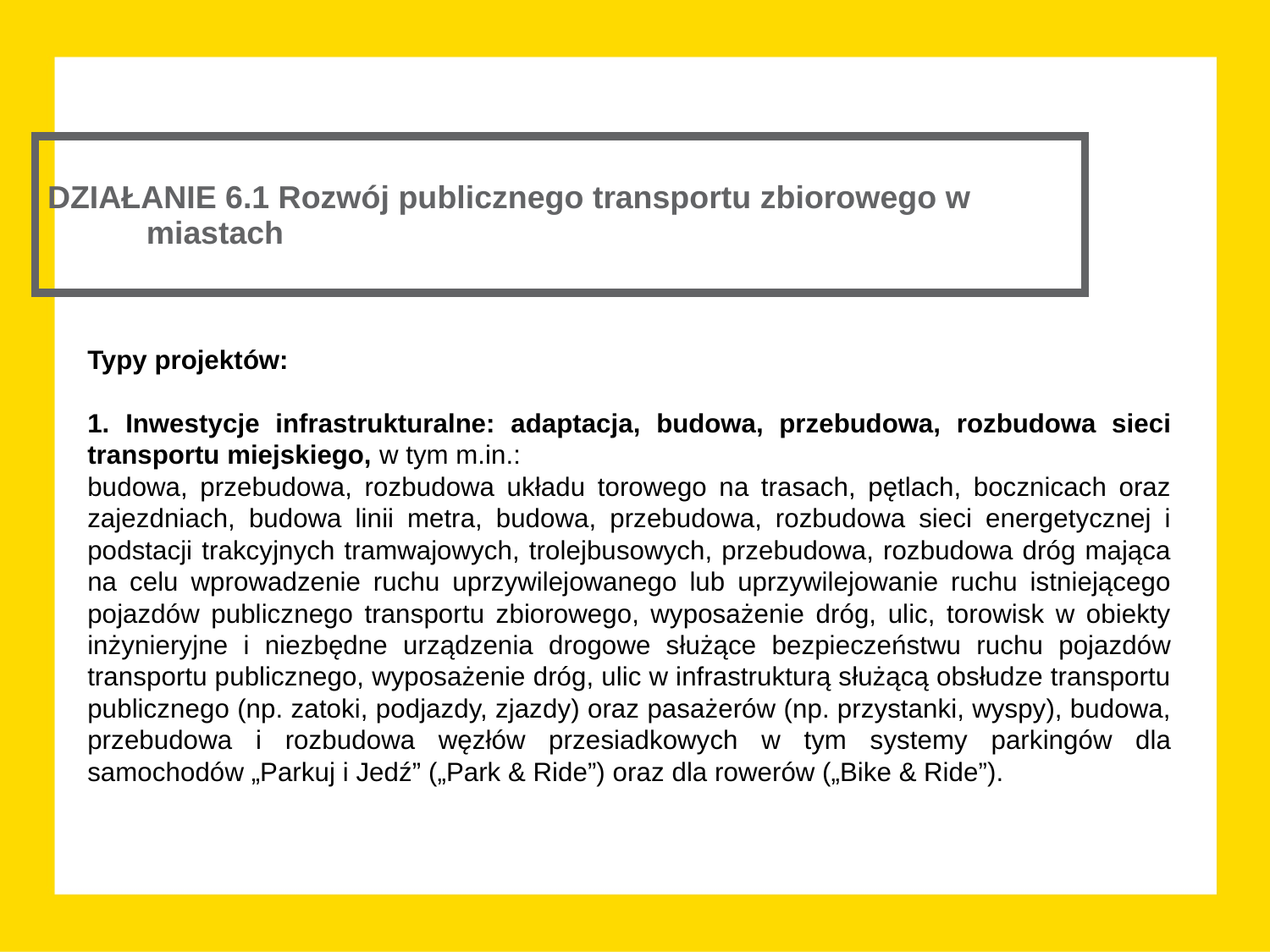

DZIAŁANIE 6.1 Rozwój publicznego transportu zbiorowego w miastach

Typy projektów:

1. Inwestycje infrastrukturalne: adaptacja, budowa, przebudowa, rozbudowa sieci transportu miejskiego, w tym m.in.:
budowa, przebudowa, rozbudowa układu torowego na trasach, pętlach, bocznicach oraz zajezdniach, budowa linii metra, budowa, przebudowa, rozbudowa sieci energetycznej i podstacji trakcyjnych tramwajowych, trolejbusowych, przebudowa, rozbudowa dróg mająca na celu wprowadzenie ruchu uprzywilejowanego lub uprzywilejowanie ruchu istniejącego pojazdów publicznego transportu zbiorowego, wyposażenie dróg, ulic, torowisk w obiekty inżynieryjne i niezbędne urządzenia drogowe służące bezpieczeństwu ruchu pojazdów transportu publicznego, wyposażenie dróg, ulic w infrastrukturą służącą obsłudze transportu publicznego (np. zatoki, podjazdy, zjazdy) oraz pasażerów (np. przystanki, wyspy), budowa, przebudowa i rozbudowa węzłów przesiadkowych w tym systemy parkingów dla samochodów „Parkuj i Jedź” („Park & Ride”) oraz dla rowerów („Bike & Ride”).